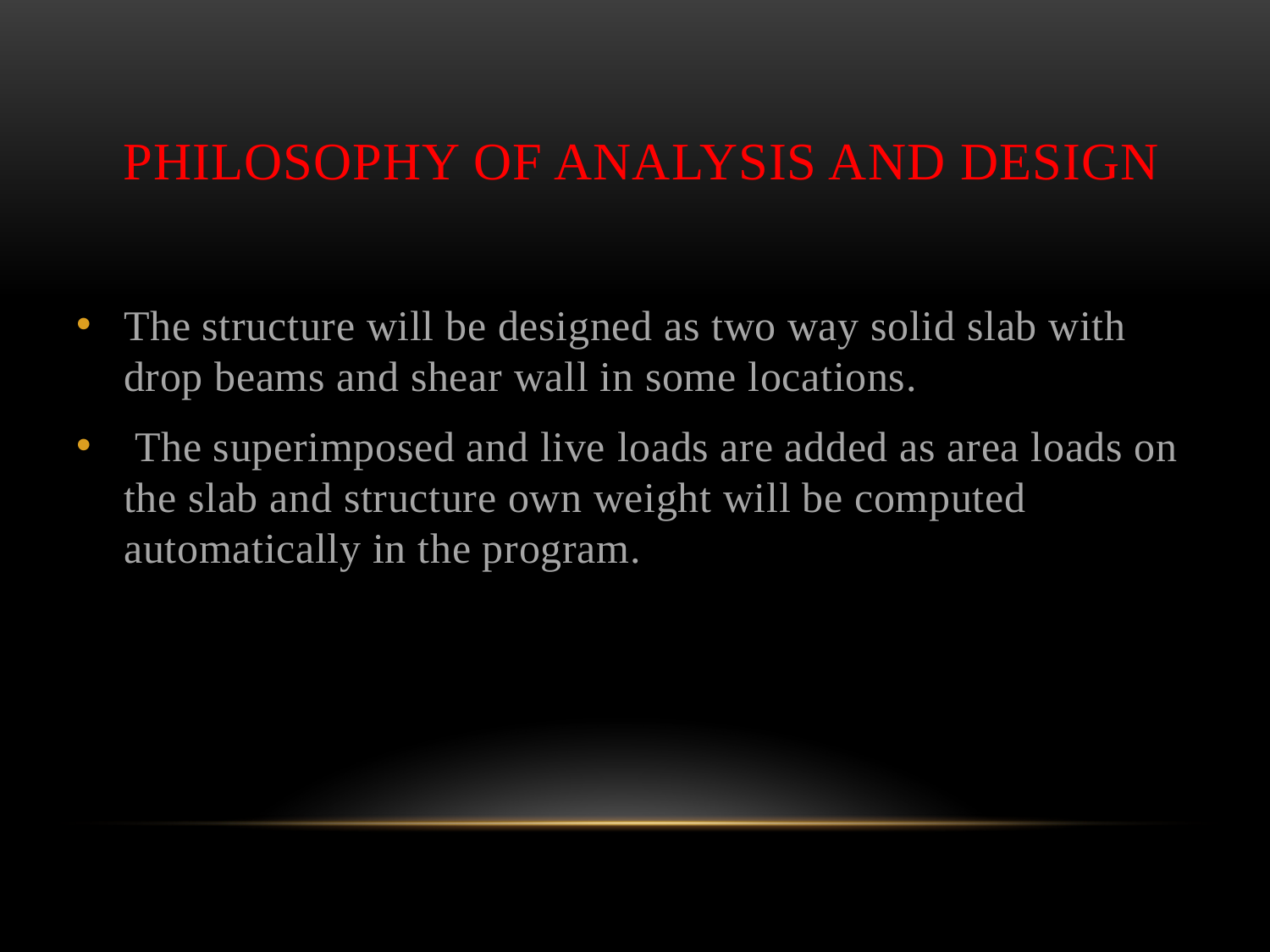

# Philosophy of Analysis and Design

The structure will be designed as two way solid slab with drop beams and shear wall in some locations.
 The superimposed and live loads are added as area loads on the slab and structure own weight will be computed automatically in the program.